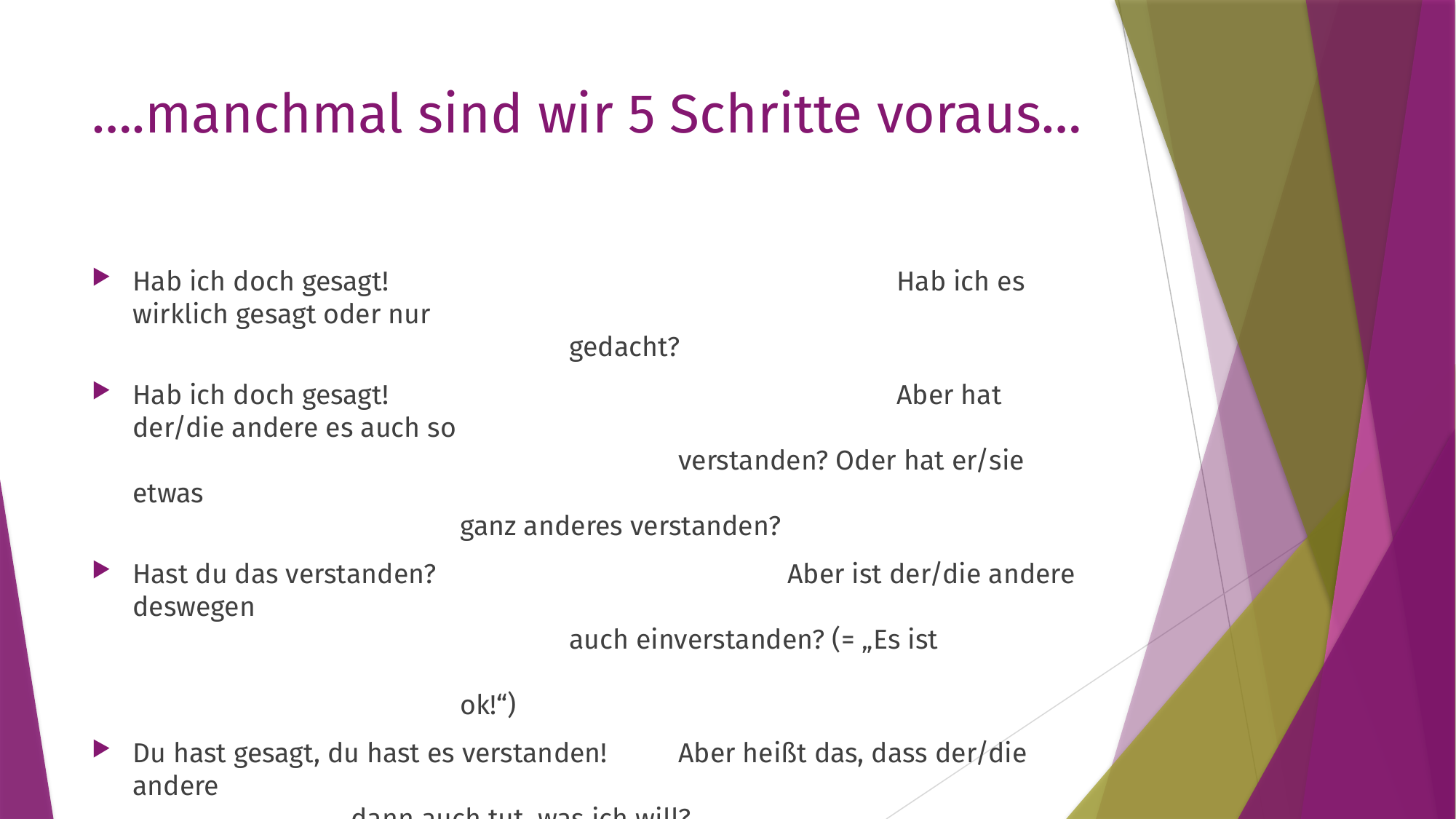

# ….manchmal sind wir 5 Schritte voraus…
Hab ich doch gesagt!					Hab ich es wirklich gesagt oder nur 										gedacht?
Hab ich doch gesagt!					Aber hat der/die andere es auch so 										verstanden? Oder hat er/sie etwas 											ganz anderes verstanden?
Hast du das verstanden? 				Aber ist der/die andere deswegen 											auch einverstanden? (= „Es ist 												ok!“)
Du hast gesagt, du hast es verstanden! 	Aber heißt das, dass der/die andere 										dann auch tut, was ich will?